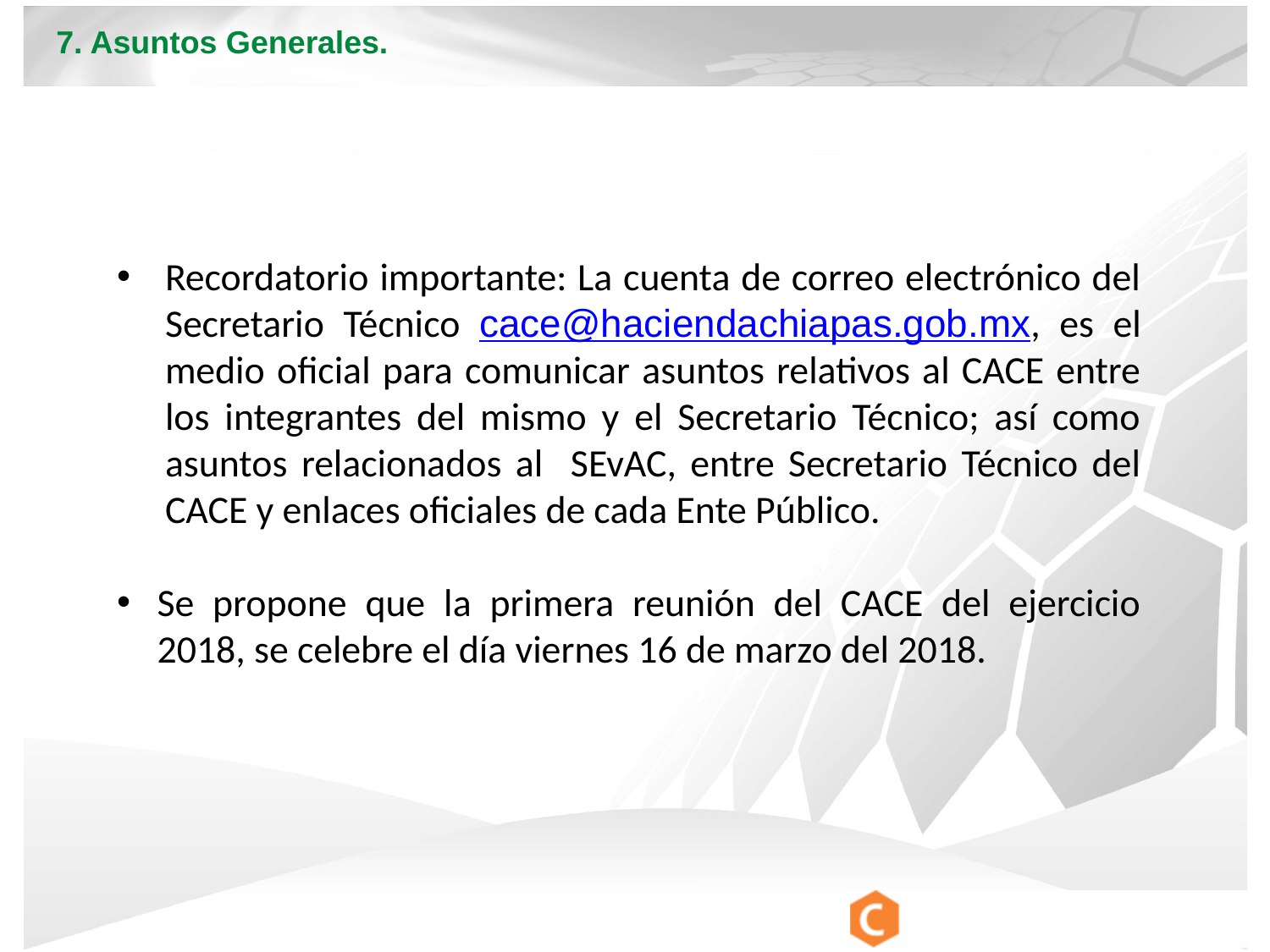

7. Asuntos Generales.
Recordatorio importante: La cuenta de correo electrónico del Secretario Técnico cace@haciendachiapas.gob.mx, es el medio oficial para comunicar asuntos relativos al CACE entre los integrantes del mismo y el Secretario Técnico; así como asuntos relacionados al  SEvAC, entre Secretario Técnico del CACE y enlaces oficiales de cada Ente Público.

Se propone que la primera reunión del CACE del ejercicio 2018, se celebre el día viernes 16 de marzo del 2018.